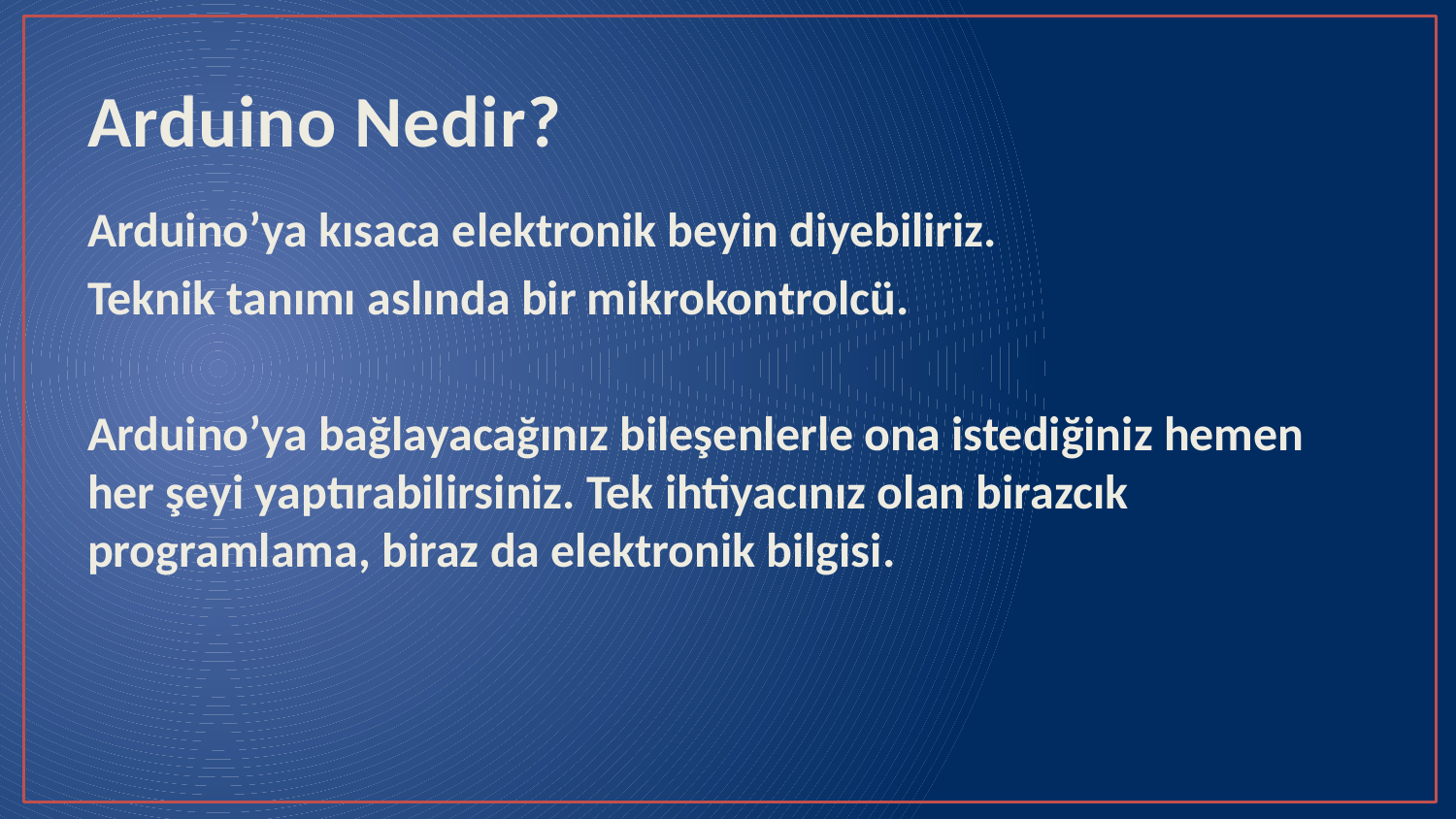

# Arduino Nedir?
Arduino’ya kısaca elektronik beyin diyebiliriz.
Teknik tanımı aslında bir mikrokontrolcü.

Arduino’ya bağlayacağınız bileşenlerle ona istediğiniz hemen her şeyi yaptırabilirsiniz. Tek ihtiyacınız olan birazcık programlama, biraz da elektronik bilgisi.